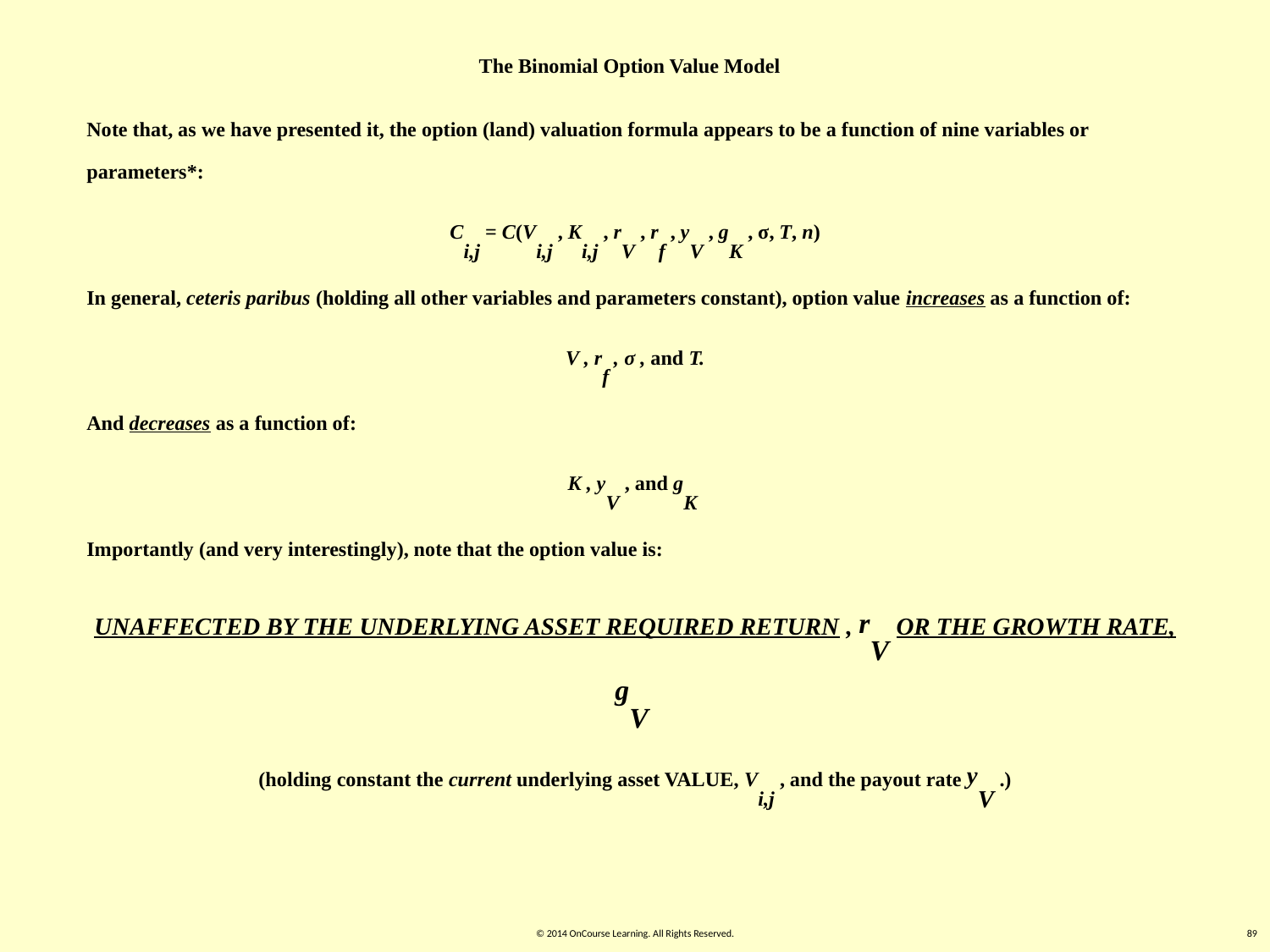

The Binomial Option Value Model
Note that, as we have presented it, the option (land) valuation formula appears to be a function of nine variables or parameters*:
Ci,j = C(Vi,j , Ki,j , rV , rf , yV , gK , σ, T, n)
In general, ceteris paribus (holding all other variables and parameters constant), option value increases as a function of:
V , rf , σ , and T.
And decreases as a function of:
K , yV , and gK
Importantly (and very interestingly), note that the option value is:
UNAFFECTED BY THE UNDERLYING ASSET REQUIRED RETURN , rV OR THE GROWTH RATE, gV
(holding constant the current underlying asset VALUE, Vi,j , and the payout rate yV .)
© 2014 OnCourse Learning. All Rights Reserved.
89